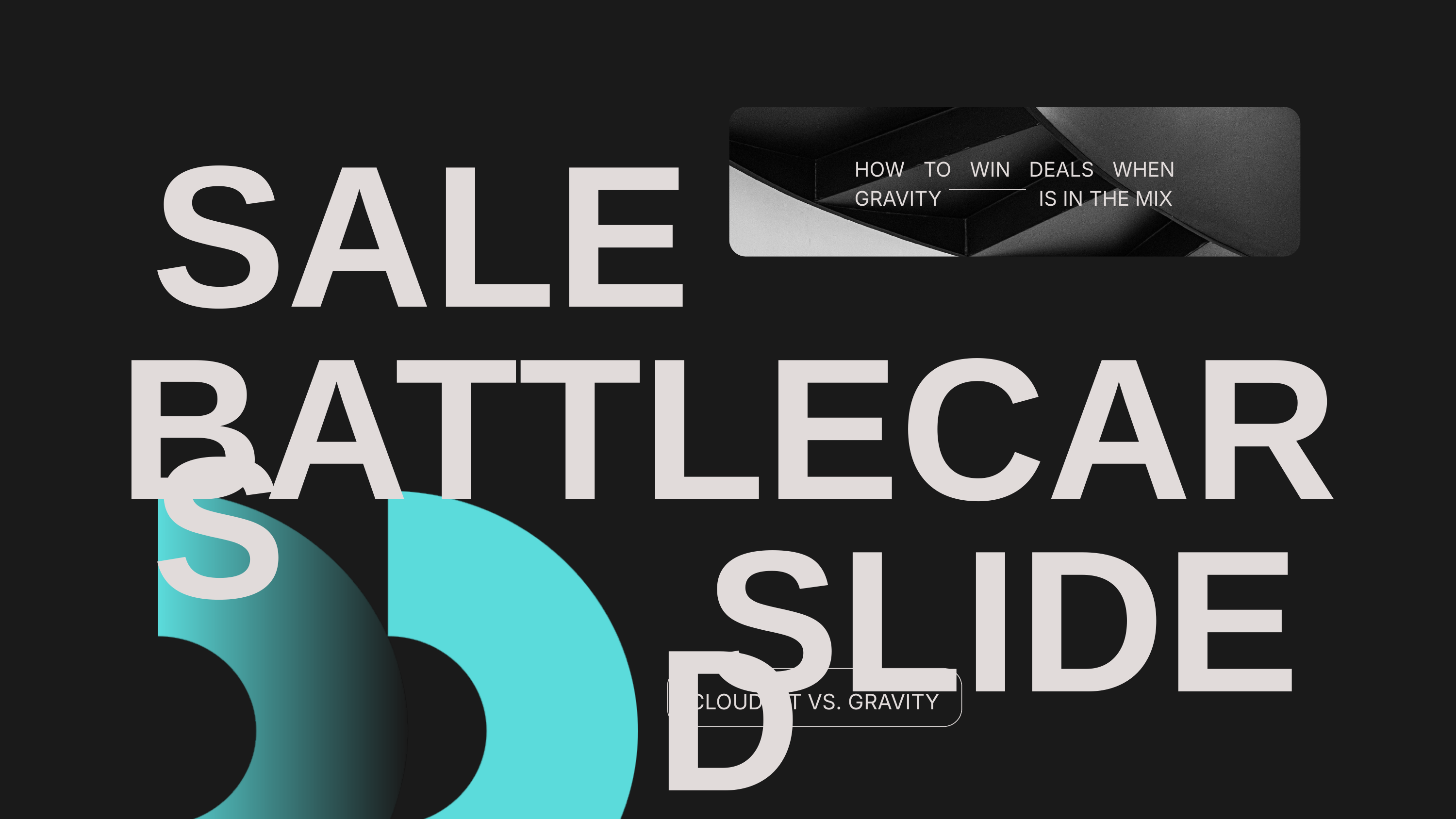

SALES

HOW TO WIN DEALS WHEN GRAVITY                 IS IN THE MIX
BATTLECARD
SLIDES

CLOUDLET VS. GRAVITY